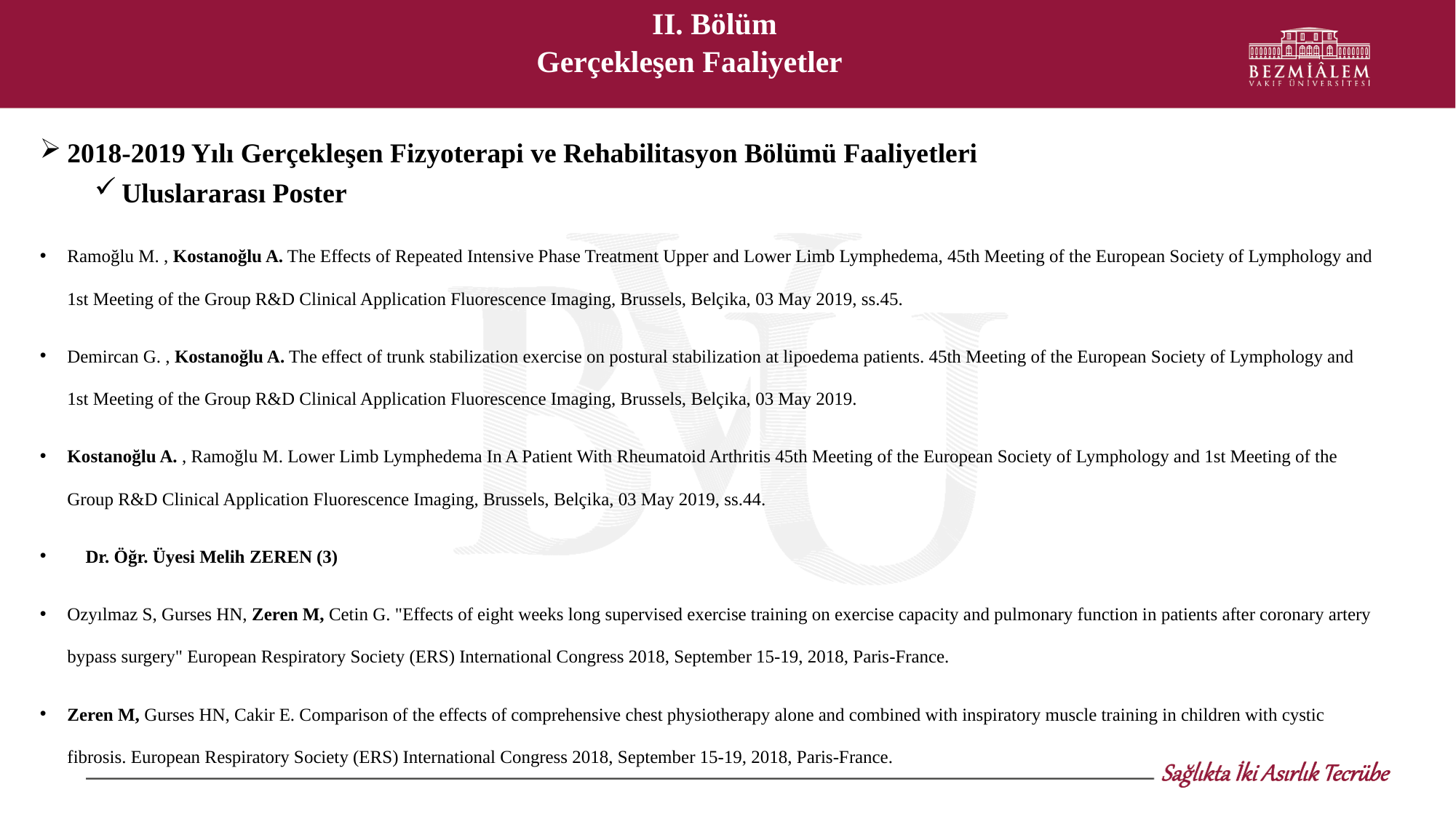

II. Bölüm
Gerçekleşen Faaliyetler

2018-2019 Yılı Gerçekleşen Fizyoterapi ve Rehabilitasyon Bölümü Faaliyetleri
Uluslararası Poster
Ramoğlu M. , Kostanoğlu A. The Effects of Repeated Intensive Phase Treatment Upper and Lower Limb Lymphedema, 45th Meeting of the European Society of Lymphology and 1st Meeting of the Group R&D Clinical Application Fluorescence Imaging, Brussels, Belçika, 03 May 2019, ss.45.
Demircan G. , Kostanoğlu A. The effect of trunk stabilization exercise on postural stabilization at lipoedema patients. 45th Meeting of the European Society of Lymphology and 1st Meeting of the Group R&D Clinical Application Fluorescence Imaging, Brussels, Belçika, 03 May 2019.
Kostanoğlu A. , Ramoğlu M. Lower Limb Lymphedema In A Patient With Rheumatoid Arthritis 45th Meeting of the European Society of Lymphology and 1st Meeting of the Group R&D Clinical Application Fluorescence Imaging, Brussels, Belçika, 03 May 2019, ss.44.
    Dr. Öğr. Üyesi Melih ZEREN (3)
Ozyılmaz S, Gurses HN, Zeren M, Cetin G. "Effects of eight weeks long supervised exercise training on exercise capacity and pulmonary function in patients after coronary artery bypass surgery" European Respiratory Society (ERS) International Congress 2018, September 15-19, 2018, Paris-France.
Zeren M, Gurses HN, Cakir E. Comparison of the effects of comprehensive chest physiotherapy alone and combined with inspiratory muscle training in children with cystic fibrosis. European Respiratory Society (ERS) International Congress 2018, September 15-19, 2018, Paris-France.